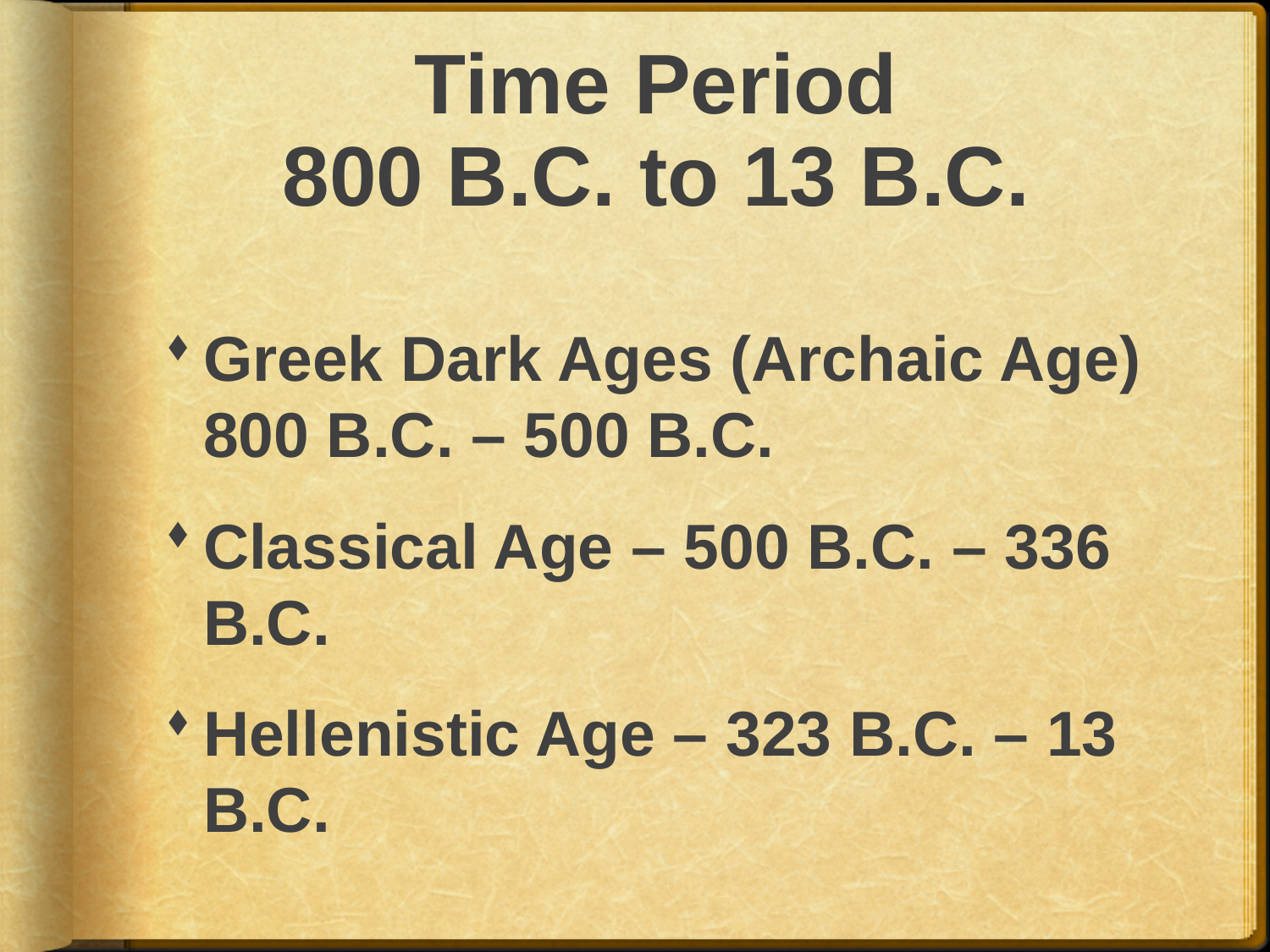

# Time Period 800 B.C. to 13 B.C.
Greek Dark Ages (Archaic Age) 800 B.C. – 500 B.C.
Classical Age – 500 B.C. – 336 B.C.
Hellenistic Age – 323 B.C. – 13 B.C.